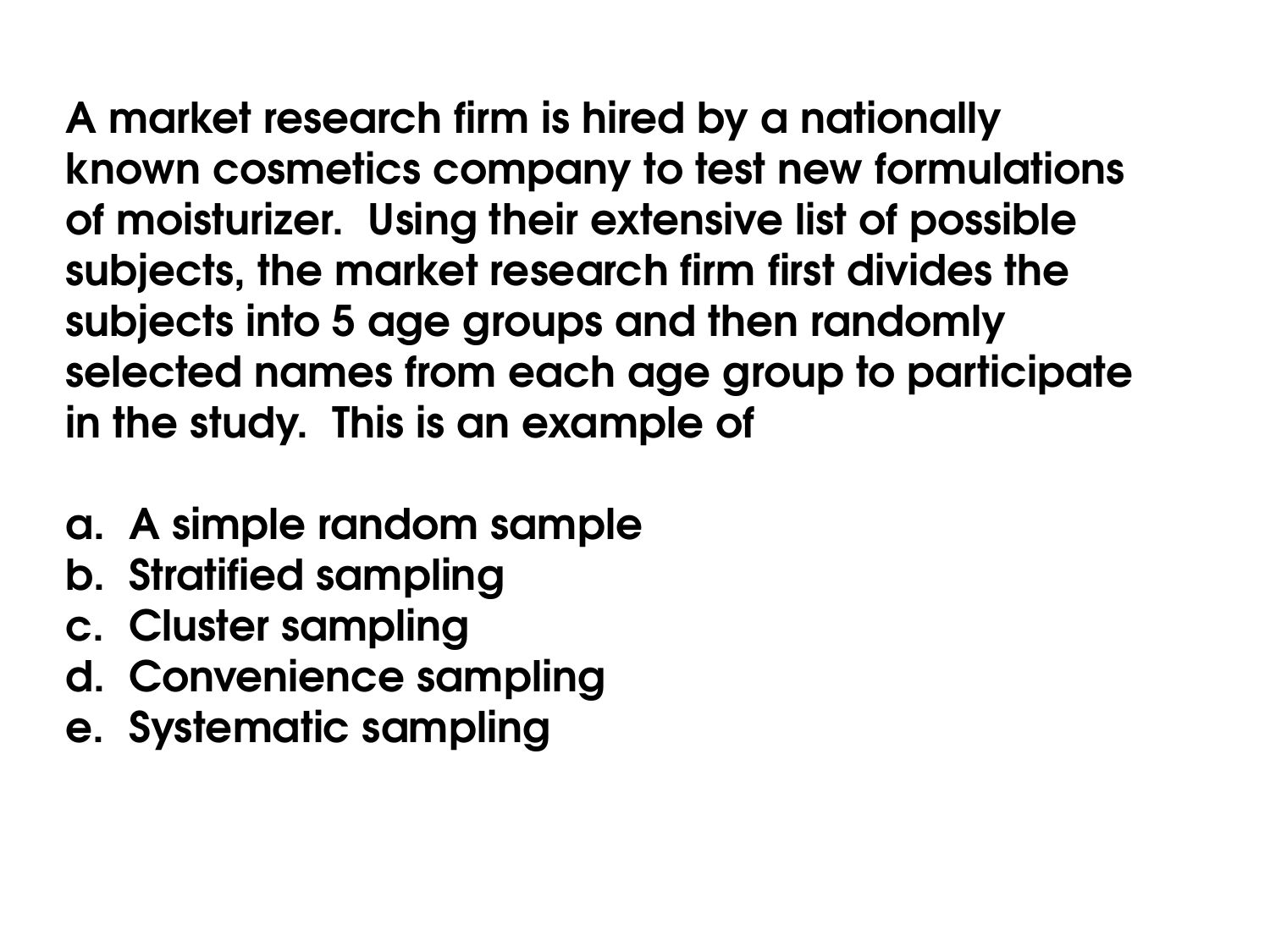

A market research firm is hired by a nationally known cosmetics company to test new formulations of moisturizer.  Using their extensive list of possible subjects, the market research firm first divides the subjects into 5 age groups and then randomly selected names from each age group to participate in the study.  This is an example of

A simple random sample
Stratified sampling
Cluster sampling
Convenience sampling
Systematic sampling